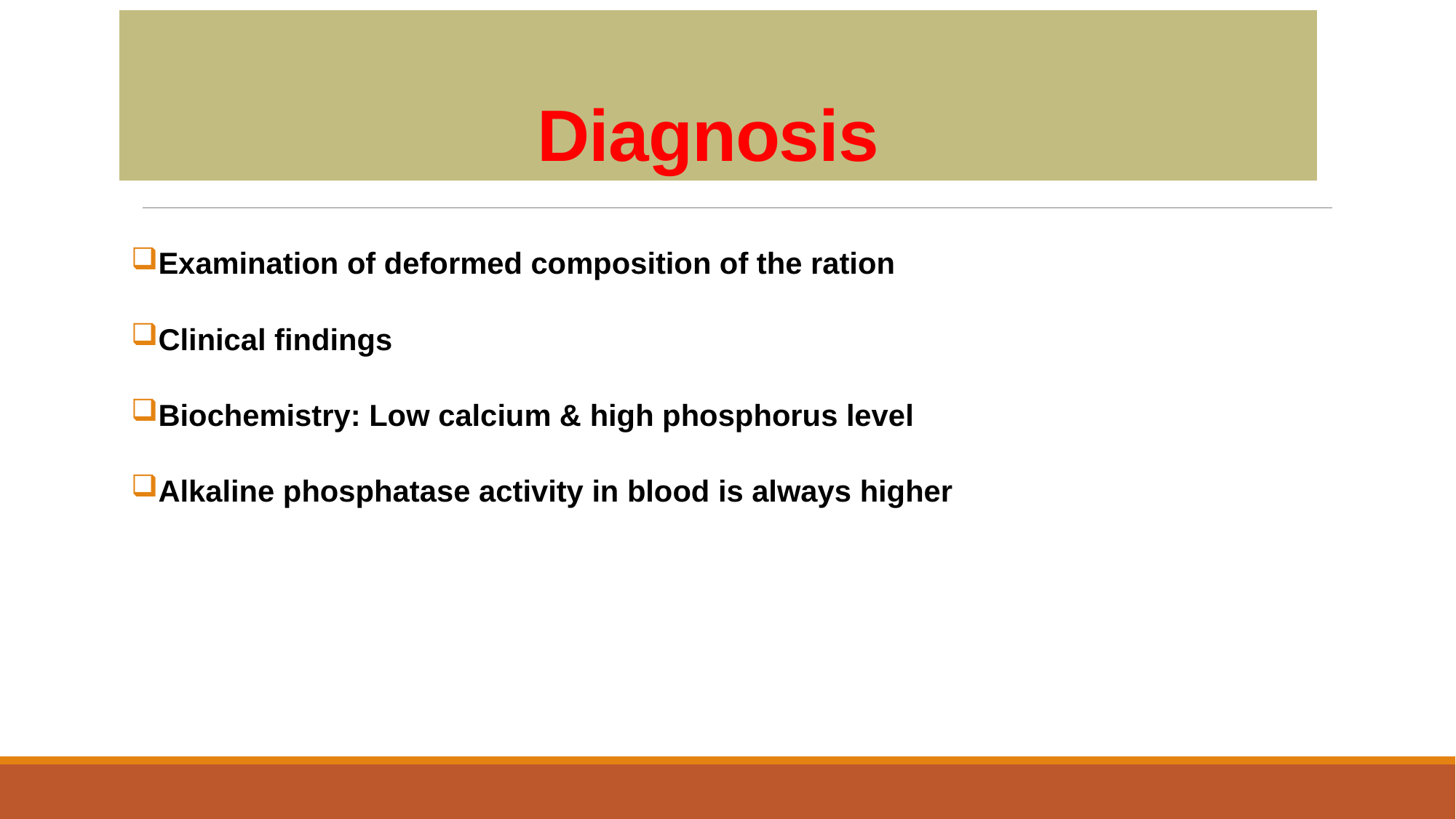

Diagnosis
Examination of deformed composition of the ration
Clinical findings
Biochemistry: Low calcium & high phosphorus level
Alkaline phosphatase activity in blood is always higher